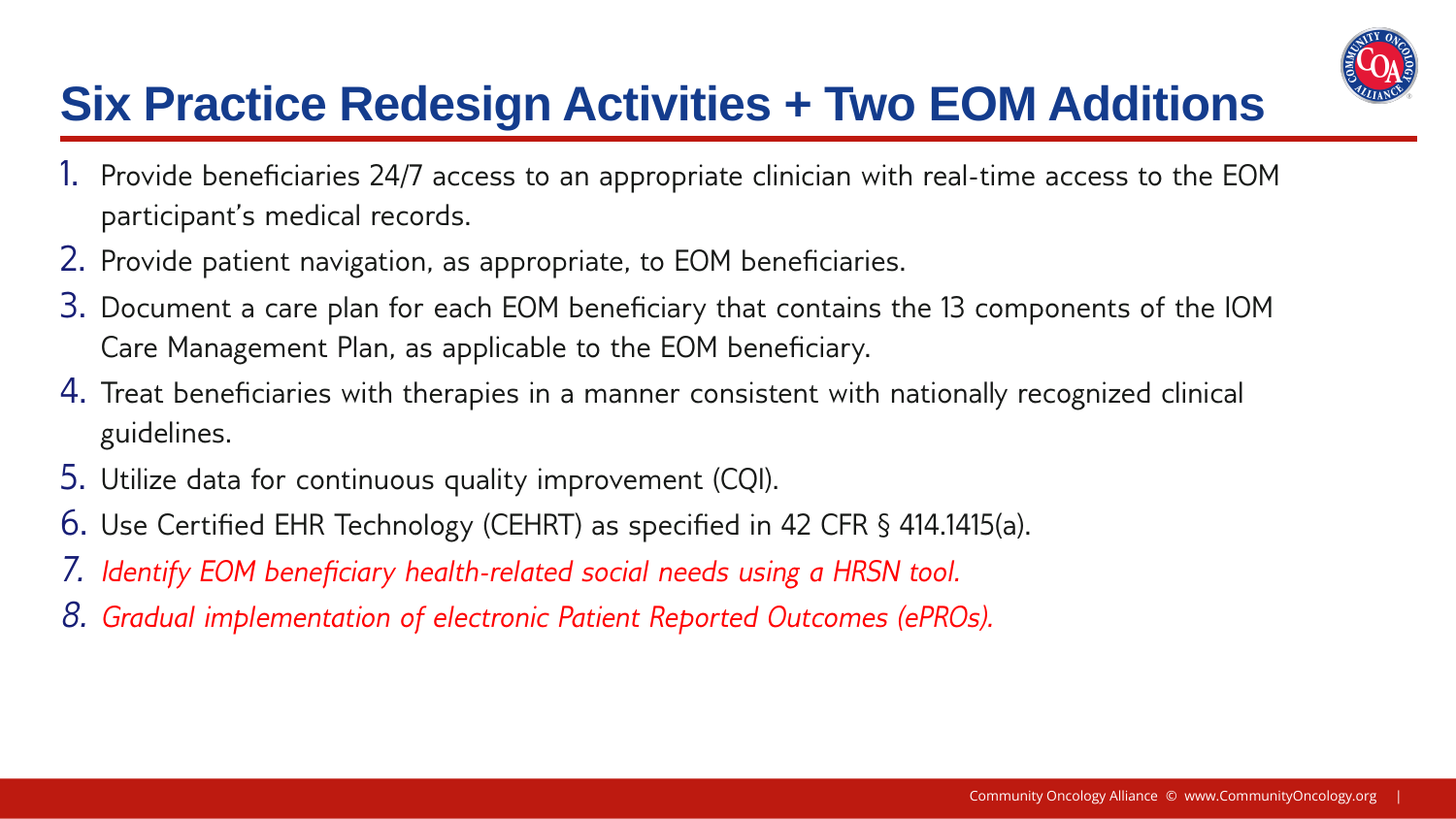

# Six Practice Redesign Activities + Two EOM Additions
Provide beneficiaries 24/7 access to an appropriate clinician with real-time access to the EOM participant’s medical records.
Provide patient navigation, as appropriate, to EOM beneficiaries.
Document a care plan for each EOM beneficiary that contains the 13 components of the IOM Care Management Plan, as applicable to the EOM beneficiary.
Treat beneficiaries with therapies in a manner consistent with nationally recognized clinical guidelines.
Utilize data for continuous quality improvement (CQI).
Use Certified EHR Technology (CEHRT) as specified in 42 CFR § 414.1415(a).
Identify EOM beneficiary health-related social needs using a HRSN tool.
Gradual implementation of electronic Patient Reported Outcomes (ePROs).